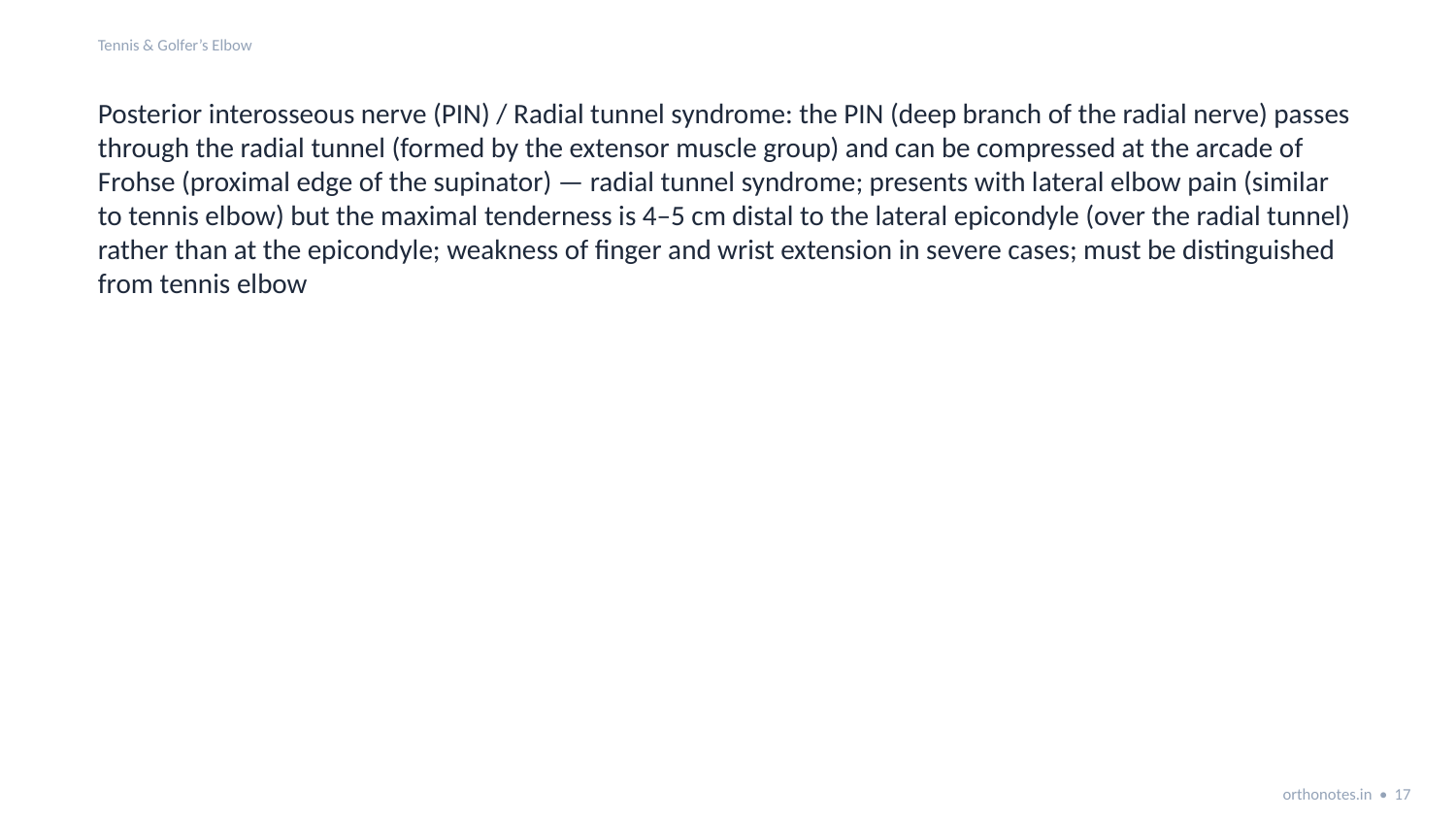

Tennis & Golfer’s Elbow
Posterior interosseous nerve (PIN) / Radial tunnel syndrome: the PIN (deep branch of the radial nerve) passes through the radial tunnel (formed by the extensor muscle group) and can be compressed at the arcade of Frohse (proximal edge of the supinator) — radial tunnel syndrome; presents with lateral elbow pain (similar to tennis elbow) but the maximal tenderness is 4–5 cm distal to the lateral epicondyle (over the radial tunnel) rather than at the epicondyle; weakness of finger and wrist extension in severe cases; must be distinguished from tennis elbow
orthonotes.in  •  17